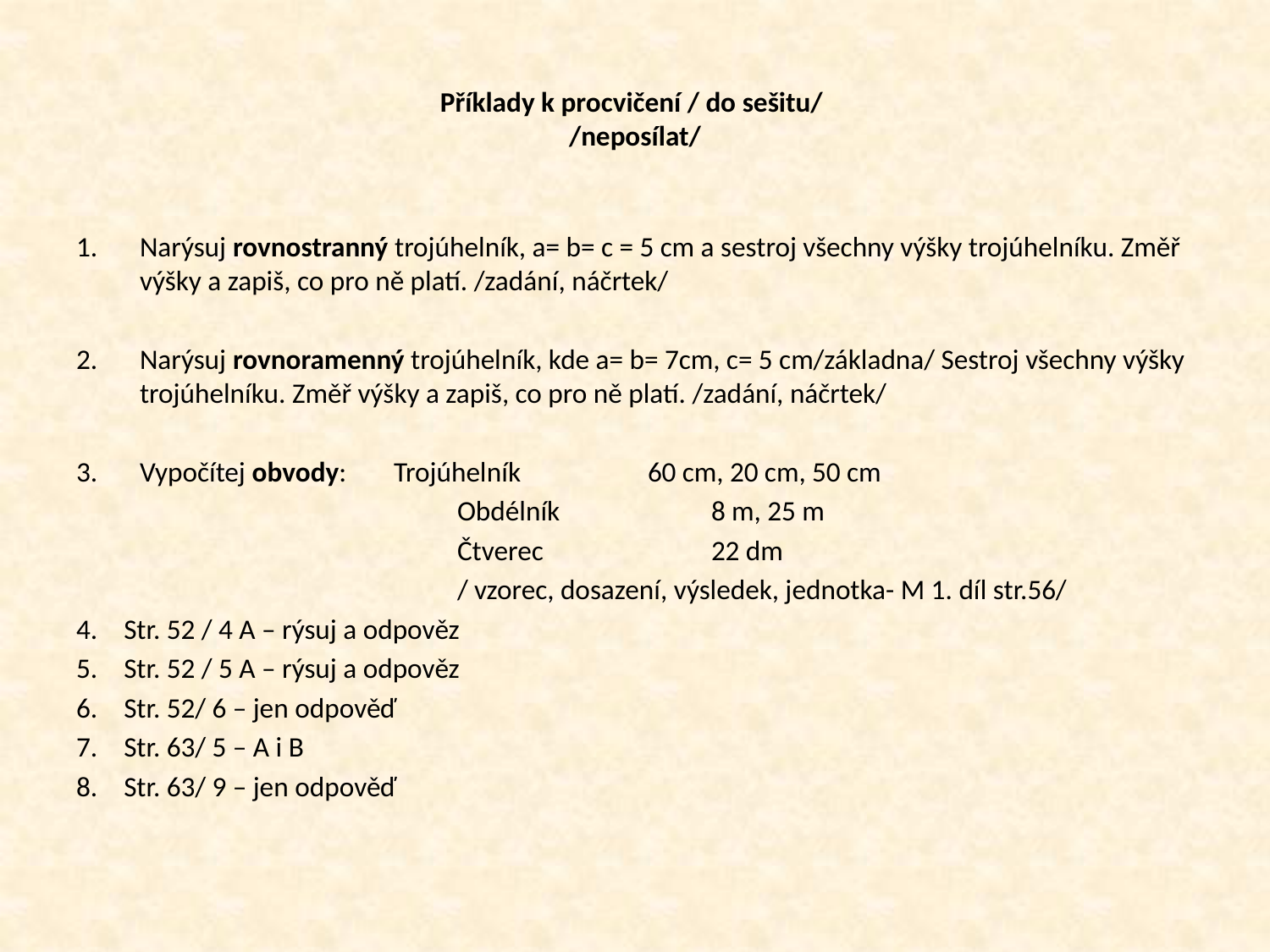

# Příklady k procvičení / do sešitu/ /neposílat/
Narýsuj rovnostranný trojúhelník, a= b= c = 5 cm a sestroj všechny výšky trojúhelníku. Změř výšky a zapiš, co pro ně platí. /zadání, náčrtek/

Narýsuj rovnoramenný trojúhelník, kde a= b= 7cm, c= 5 cm/základna/ Sestroj všechny výšky trojúhelníku. Změř výšky a zapiš, co pro ně platí. /zadání, náčrtek/

Vypočítej obvody: 	Trojúhelník	60 cm, 20 cm, 50 cm
			Obdélník		8 m, 25 m
			Čtverec		22 dm
			/ vzorec, dosazení, výsledek, jednotka- M 1. díl str.56/
Str. 52 / 4 A – rýsuj a odpověz
Str. 52 / 5 A – rýsuj a odpověz
Str. 52/ 6 – jen odpověď
Str. 63/ 5 – A i B
Str. 63/ 9 – jen odpověď